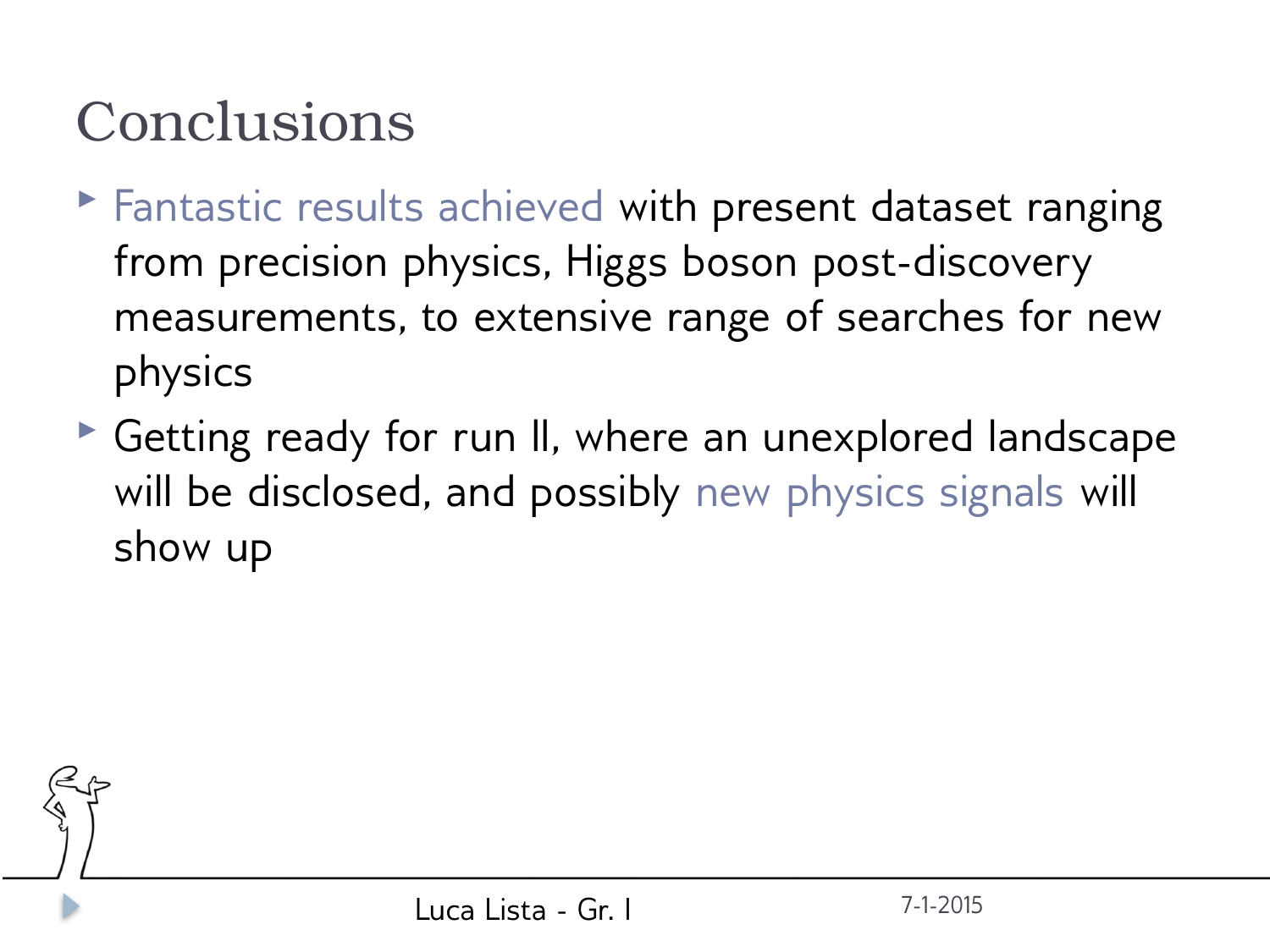

# Conclusions
Fantastic results achieved with present dataset ranging from precision physics, Higgs boson post-discovery measurements, to extensive range of searches for new physics
Getting ready for run II, where an unexplored landscape will be disclosed, and possibly new physics signals will show up
Luca Lista - Gr. I
7-1-2015